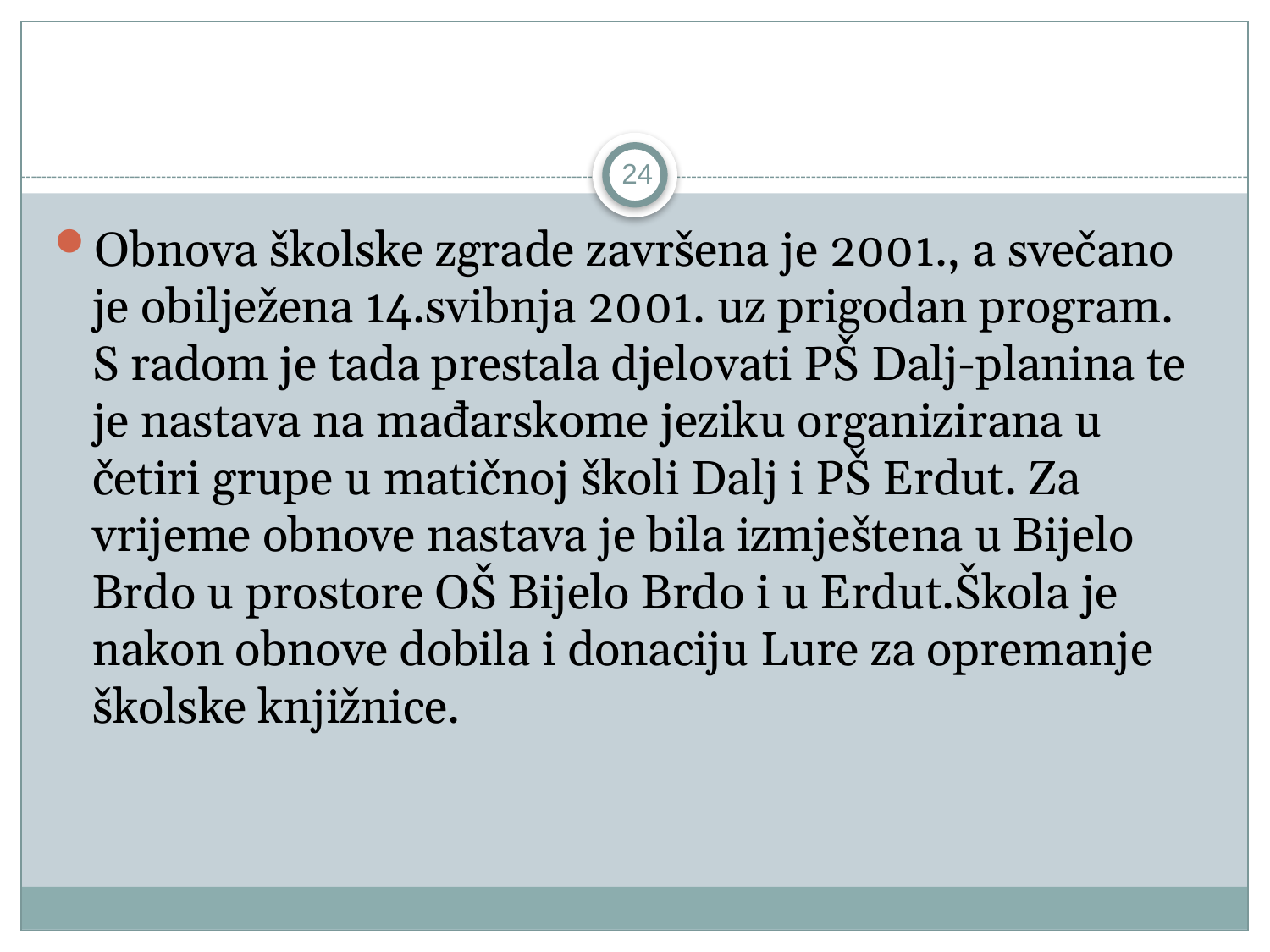

24
Obnova školske zgrade završena je 2001., a svečano je obilježena 14.svibnja 2001. uz prigodan program. S radom je tada prestala djelovati PŠ Dalj-planina te je nastava na mađarskome jeziku organizirana u četiri grupe u matičnoj školi Dalj i PŠ Erdut. Za vrijeme obnove nastava je bila izmještena u Bijelo Brdo u prostore OŠ Bijelo Brdo i u Erdut.Škola je nakon obnove dobila i donaciju Lure za opremanje školske knjižnice.